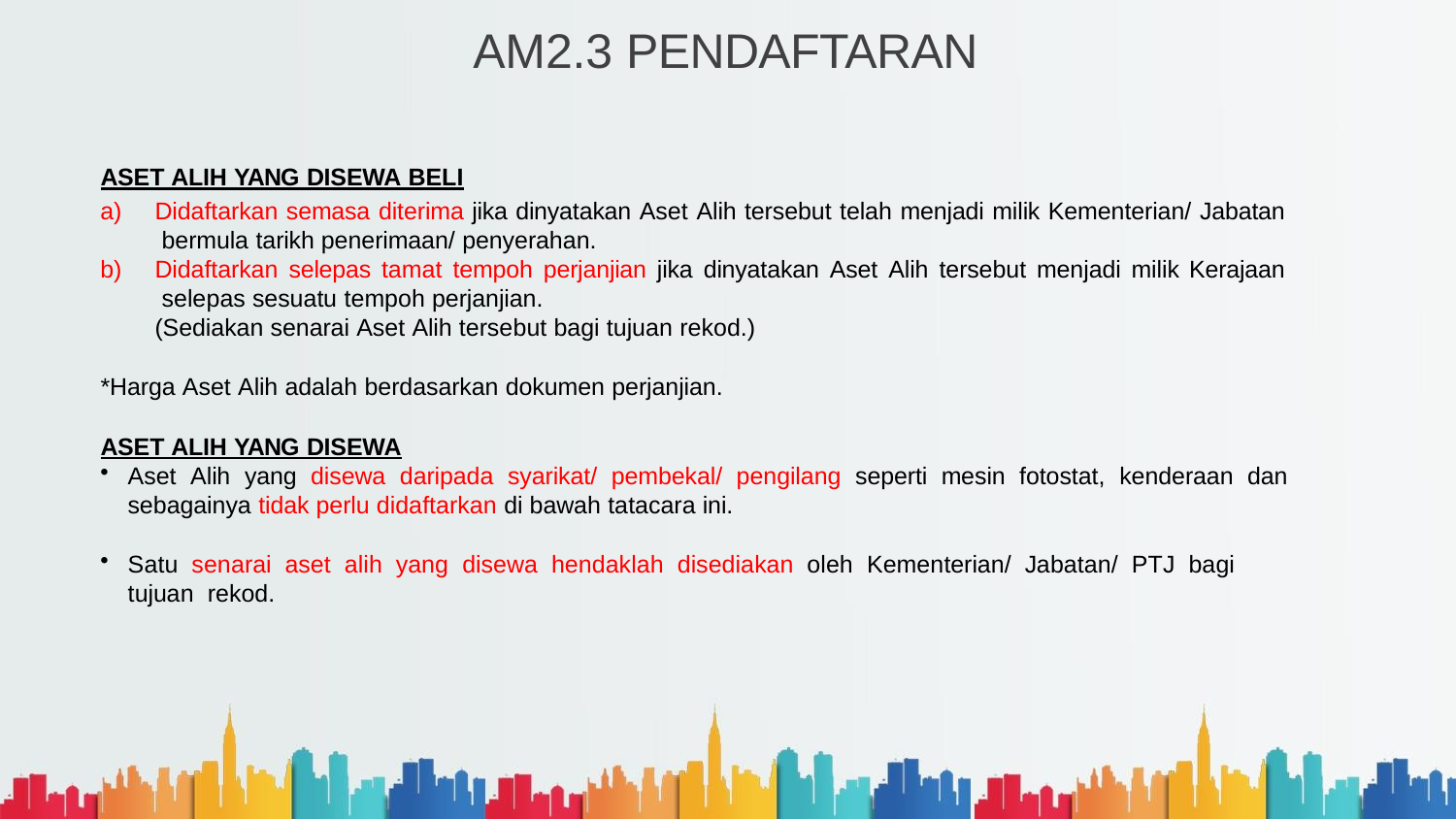

# AM2.3 PENDAFTARAN
ASET ALIH YANG DISEWA BELI
Didaftarkan semasa diterima jika dinyatakan Aset Alih tersebut telah menjadi milik Kementerian/ Jabatan  bermula tarikh penerimaan/ penyerahan.
Didaftarkan selepas tamat tempoh perjanjian jika dinyatakan Aset Alih tersebut menjadi milik Kerajaan  selepas sesuatu tempoh perjanjian.
(Sediakan senarai Aset Alih tersebut bagi tujuan rekod.)

*Harga Aset Alih adalah berdasarkan dokumen perjanjian.

ASET ALIH YANG DISEWA
Aset Alih yang disewa daripada syarikat/ pembekal/ pengilang seperti mesin fotostat, kenderaan dan
sebagainya tidak perlu didaftarkan di bawah tatacara ini.

Satu  senarai  aset  alih  yang  disewa  hendaklah  disediakan  oleh  Kementerian/  Jabatan/  PTJ  bagi	tujuan  rekod.